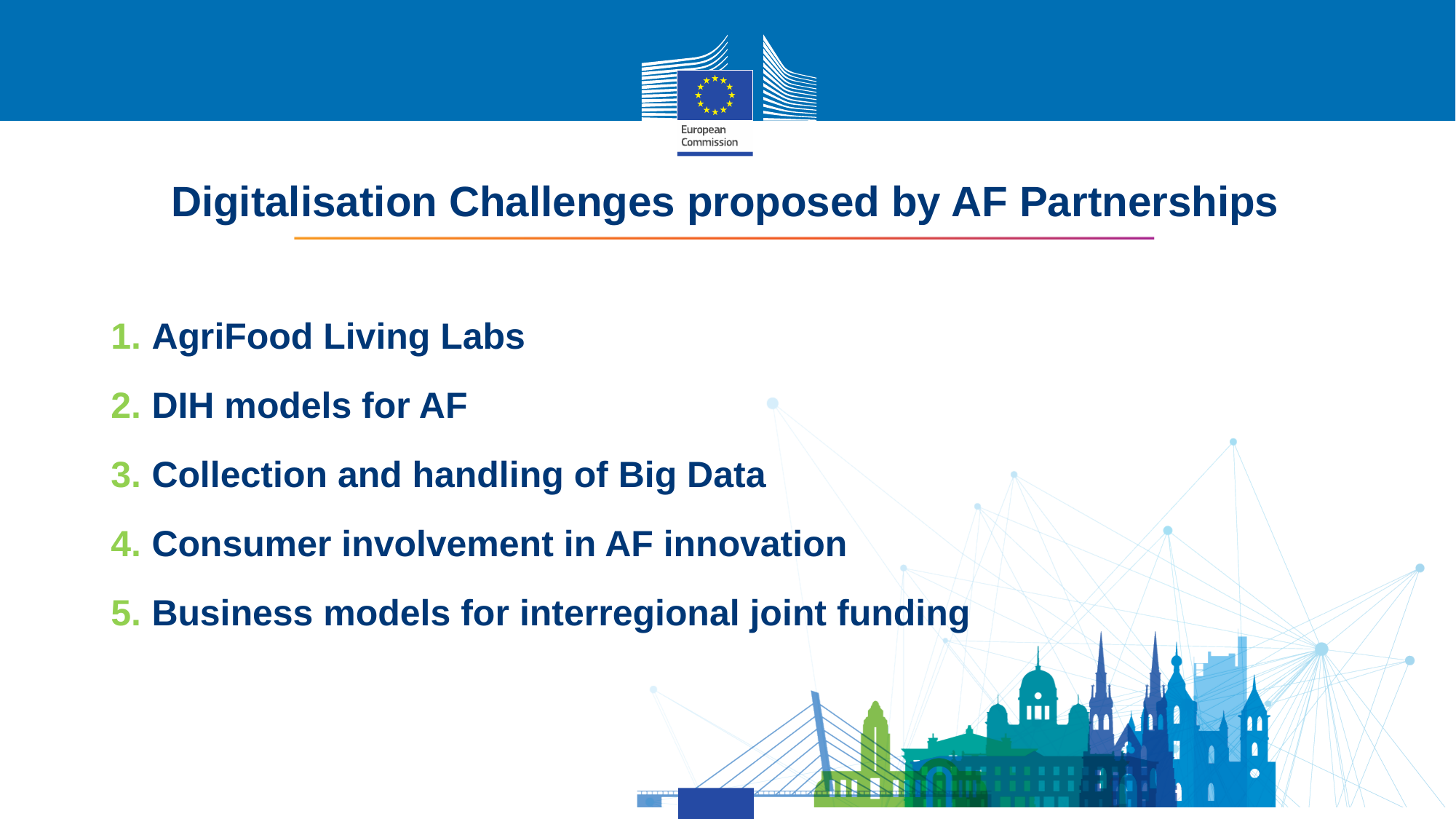

# Digitalisation Challenges proposed by AF Partnerships
AgriFood Living Labs
DIH models for AF
Collection and handling of Big Data
Consumer involvement in AF innovation
Business models for interregional joint funding